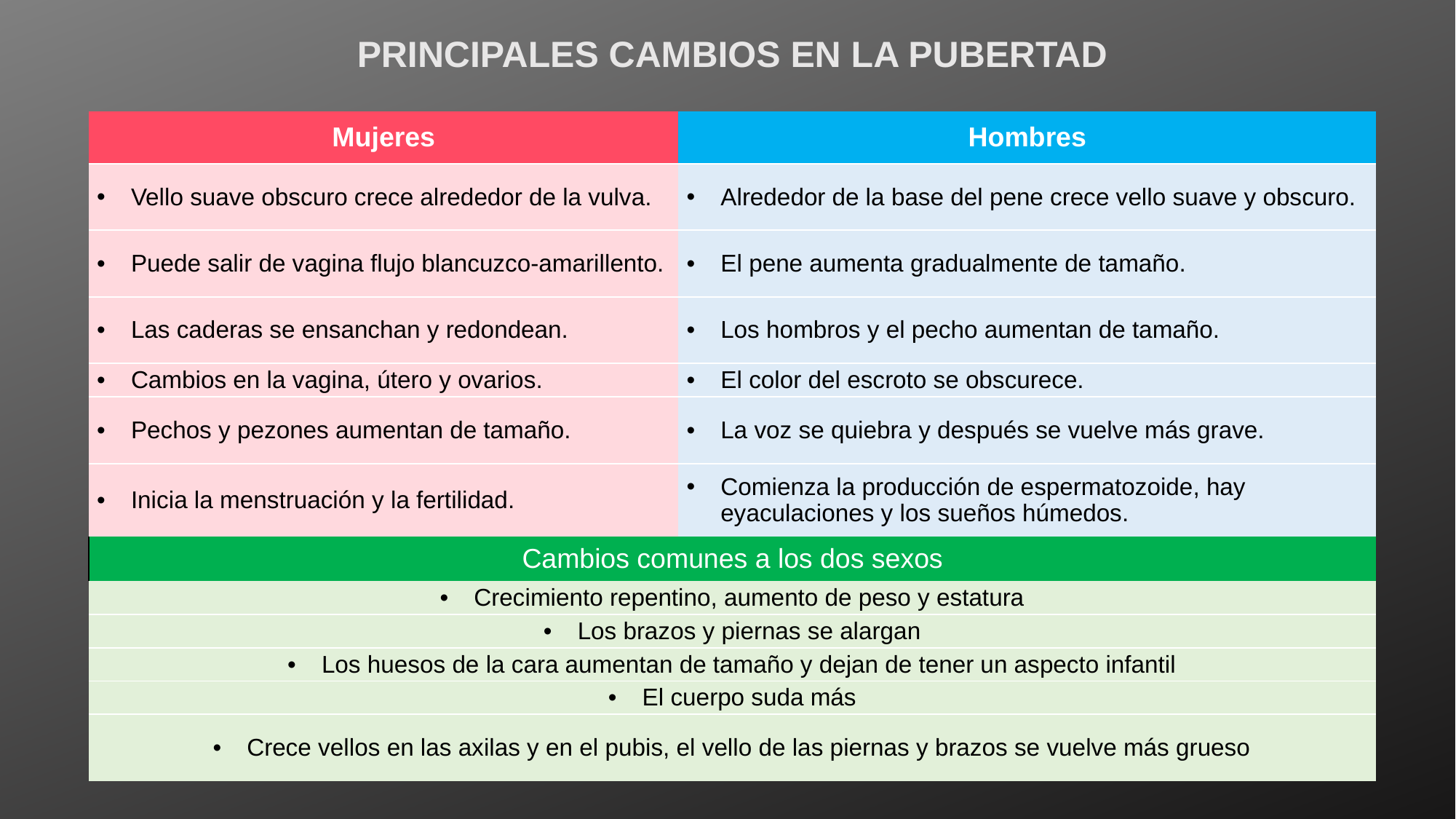

| PRINCIPALES CAMBIOS EN LA PUBERTAD |  |
| --- | --- |
| Mujeres | Hombres |
| Vello suave obscuro crece alrededor de la vulva. | Alrededor de la base del pene crece vello suave y obscuro. |
| Puede salir de vagina flujo blancuzco-amarillento. | El pene aumenta gradualmente de tamaño. |
| Las caderas se ensanchan y redondean. | Los hombros y el pecho aumentan de tamaño. |
| Cambios en la vagina, útero y ovarios. | El color del escroto se obscurece. |
| Pechos y pezones aumentan de tamaño. | La voz se quiebra y después se vuelve más grave. |
| Inicia la menstruación y la fertilidad. | Comienza la producción de espermatozoide, hay eyaculaciones y los sueños húmedos. |
| Cambios comunes a los dos sexos |  |
| Crecimiento repentino, aumento de peso y estatura |  |
| Los brazos y piernas se alargan |  |
| Los huesos de la cara aumentan de tamaño y dejan de tener un aspecto infantil |  |
| El cuerpo suda más |  |
| Crece vellos en las axilas y en el pubis, el vello de las piernas y brazos se vuelve más grueso |  |